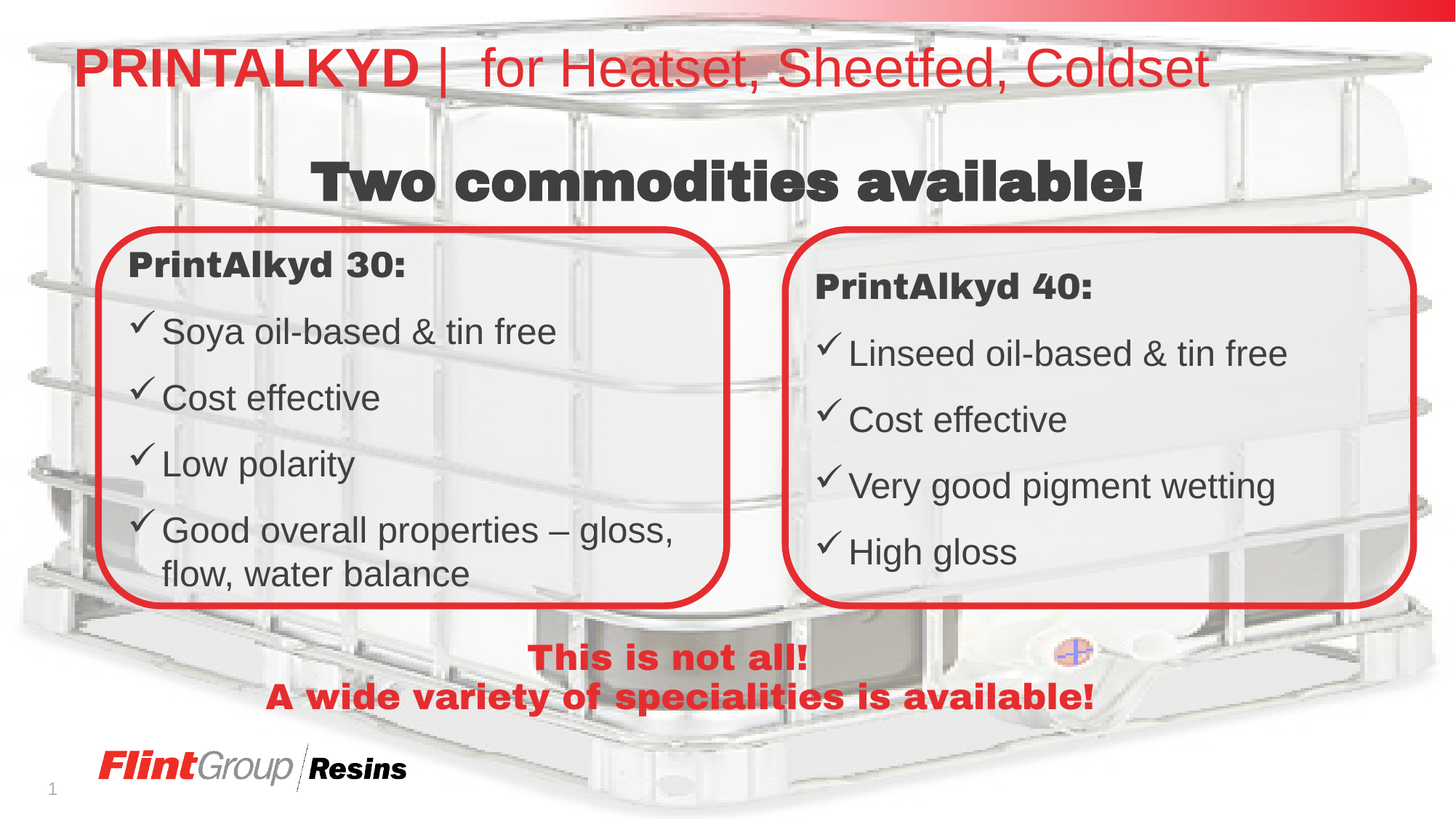

# PRINTALKYD |  for Heatset, Sheetfed, Coldset
Two commodities available!
PrintAlkyd 30:
Soya oil-based & tin free
Cost effective
Low polarity
Good overall properties – gloss, flow, water balance
PrintAlkyd 40:
Linseed oil-based & tin free
Cost effective
Very good pigment wetting
High gloss
This is not all!
A wide variety of specialities is available!
1